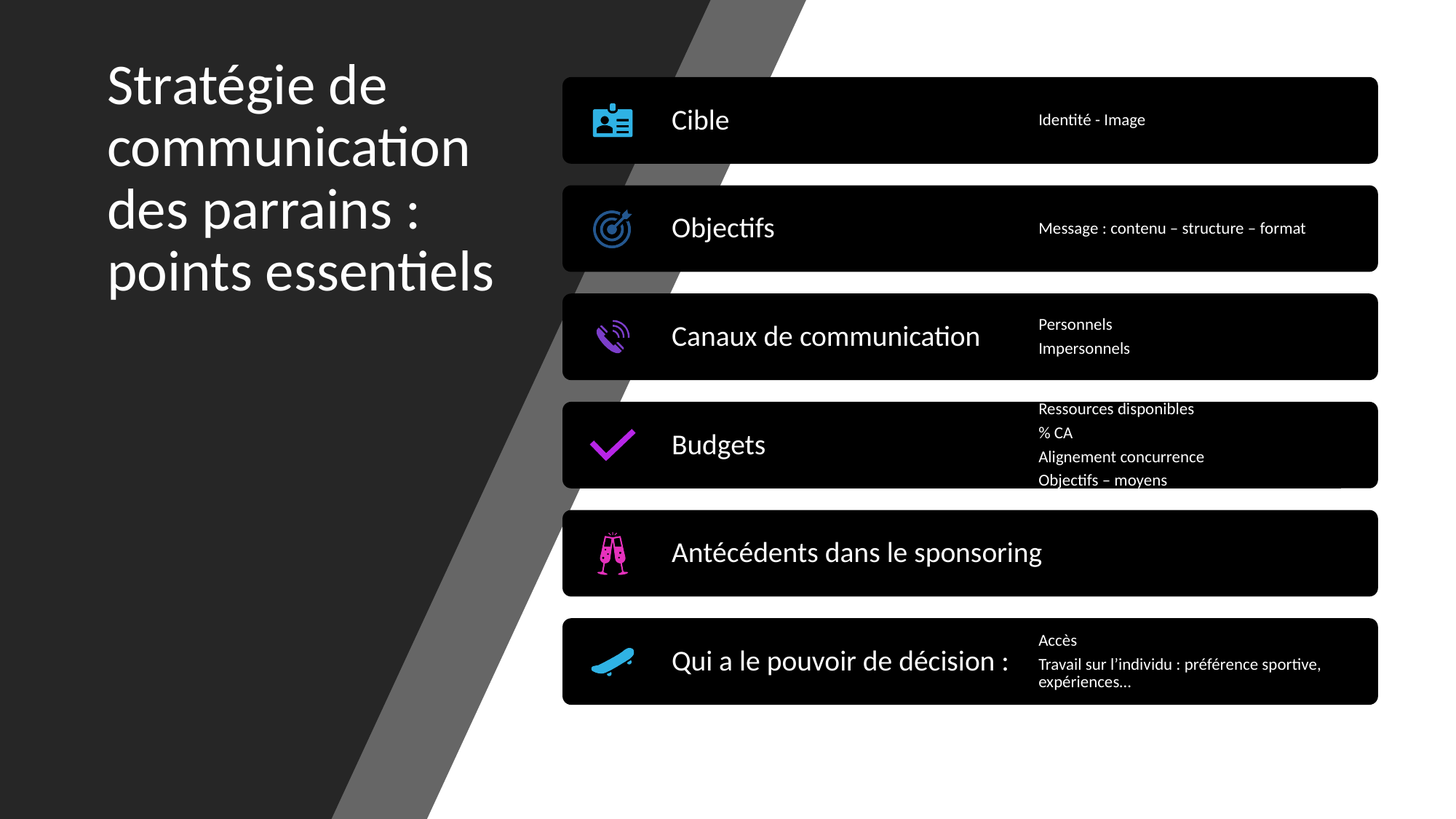

# Stratégie de communication des parrains : points essentiels
Cible
Identité - Image
Objectifs
Message : contenu – structure – format
Canaux de communication
Personnels
Impersonnels
Budgets
Ressources disponibles
% CA
Alignement concurrence
Objectifs – moyens
Antécédents dans le sponsoring
Qui a le pouvoir de décision :
Accès
Travail sur l’individu : préférence sportive, expériences…